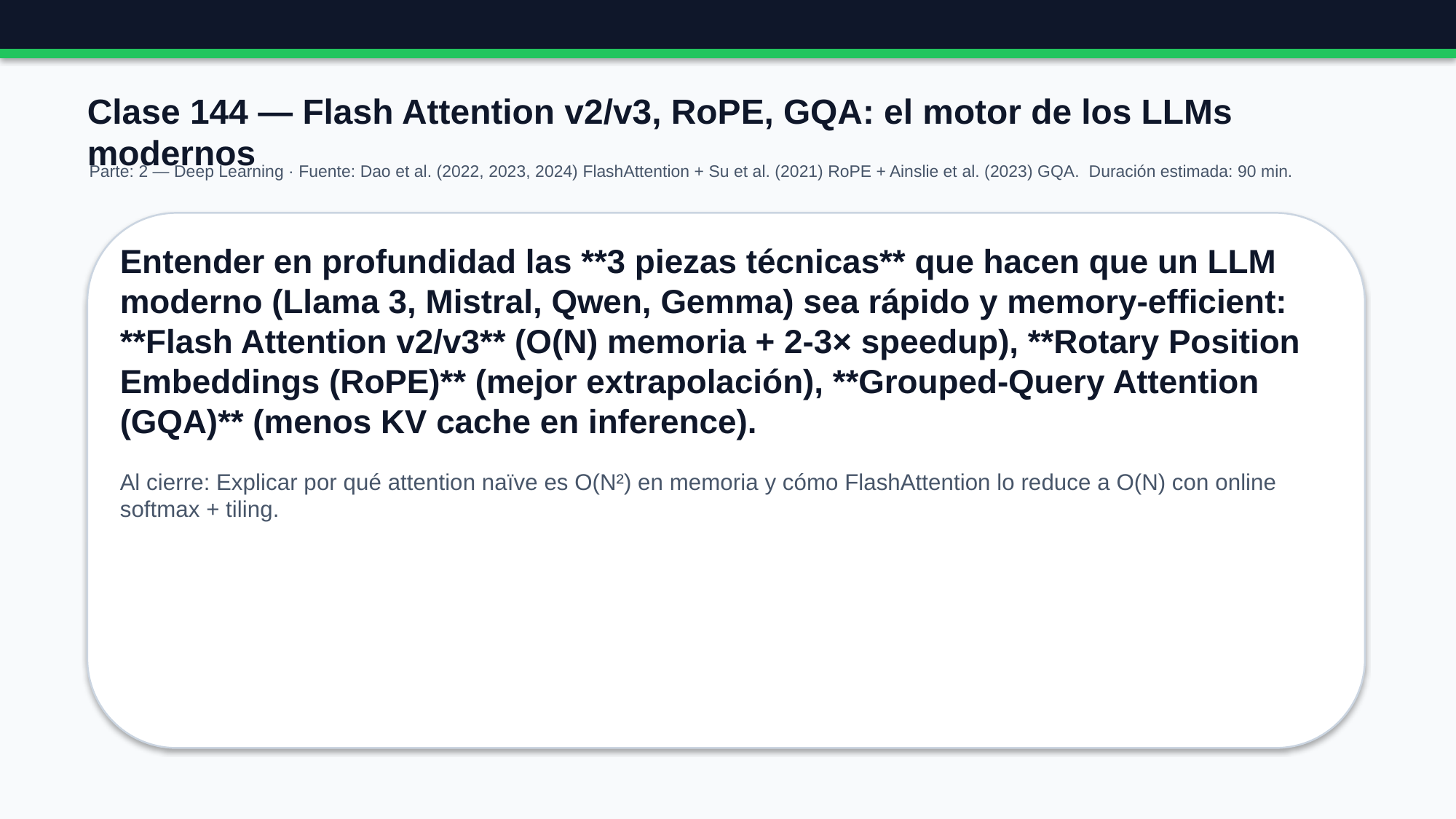

Clase 144 — Flash Attention v2/v3, RoPE, GQA: el motor de los LLMs modernos
Parte: 2 — Deep Learning · Fuente: Dao et al. (2022, 2023, 2024) FlashAttention + Su et al. (2021) RoPE + Ainslie et al. (2023) GQA.  Duración estimada: 90 min.

Entender en profundidad las **3 piezas técnicas** que hacen que un LLM moderno (Llama 3, Mistral, Qwen, Gemma) sea rápido y memory-efficient: **Flash Attention v2/v3** (O(N) memoria + 2-3× speedup), **Rotary Position Embeddings (RoPE)** (mejor extrapolación), **Grouped-Query Attention (GQA)** (menos KV cache en inference).
Al cierre: Explicar por qué attention naïve es O(N²) en memoria y cómo FlashAttention lo reduce a O(N) con online softmax + tiling.